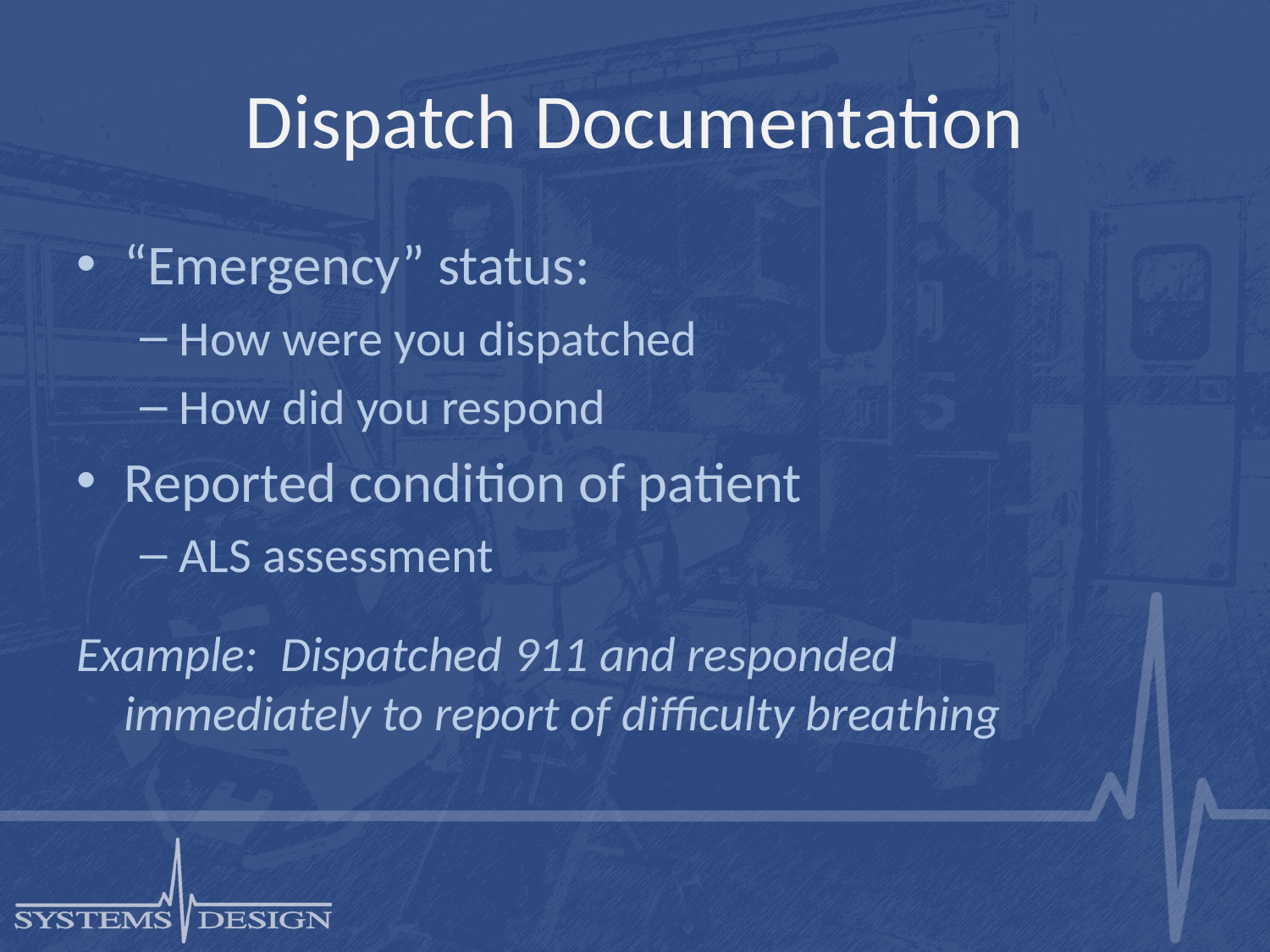

# Dispatch Documentation
“Emergency” status:
How were you dispatched
How did you respond
Reported condition of patient
ALS assessment

Example:  Dispatched 911 and responded immediately to report of difficulty breathing